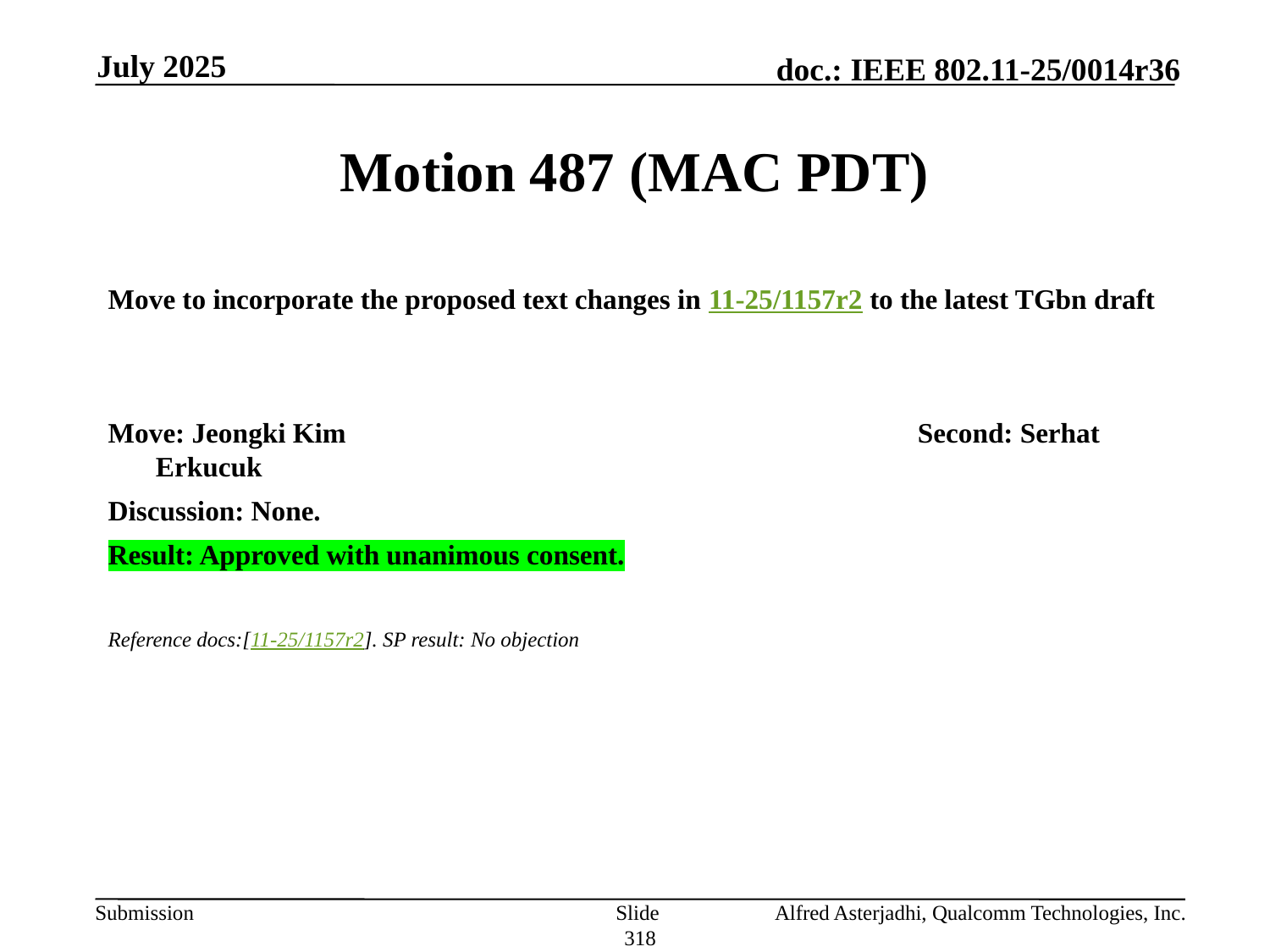

July 2025
# Motion 487 (MAC PDT)
Move to incorporate the proposed text changes in 11-25/1157r2 to the latest TGbn draft

Move: Jeongki Kim					Second: Serhat Erkucuk
Discussion: None.
Result: Approved with unanimous consent.

Reference docs:[11-25/1157r2]. SP result: No objection

Slide 318
Alfred Asterjadhi, Qualcomm Technologies, Inc.